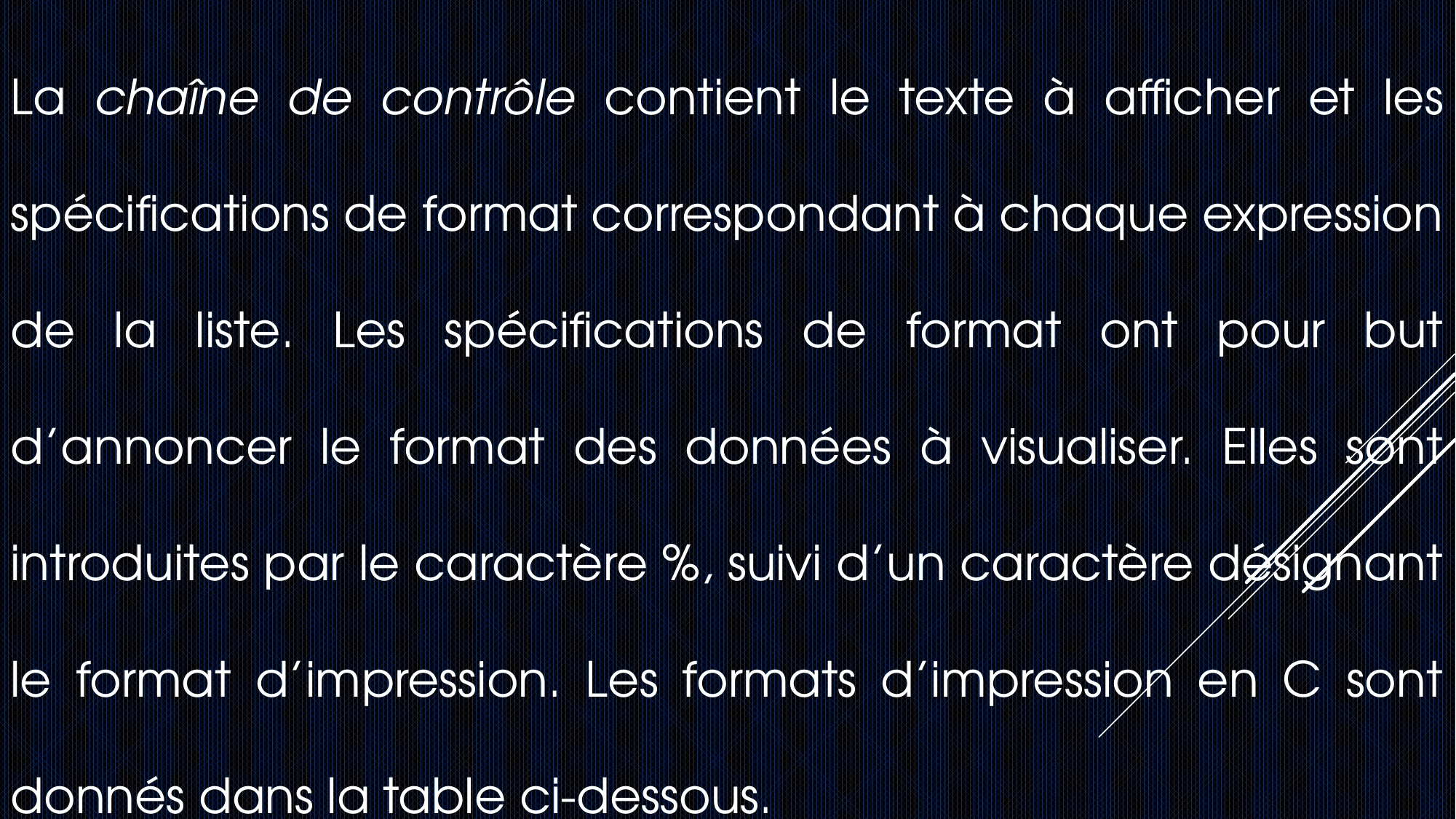

La chaîne de contrôle contient le texte à afficher et les spécifications de format correspondant à chaque expression de la liste. Les spécifications de format ont pour but d’annoncer le format des données à visualiser. Elles sont introduites par le caractère %, suivi d’un caractère désignant le format d’impression. Les formats d’impression en C sont donnés dans la table ci-dessous.